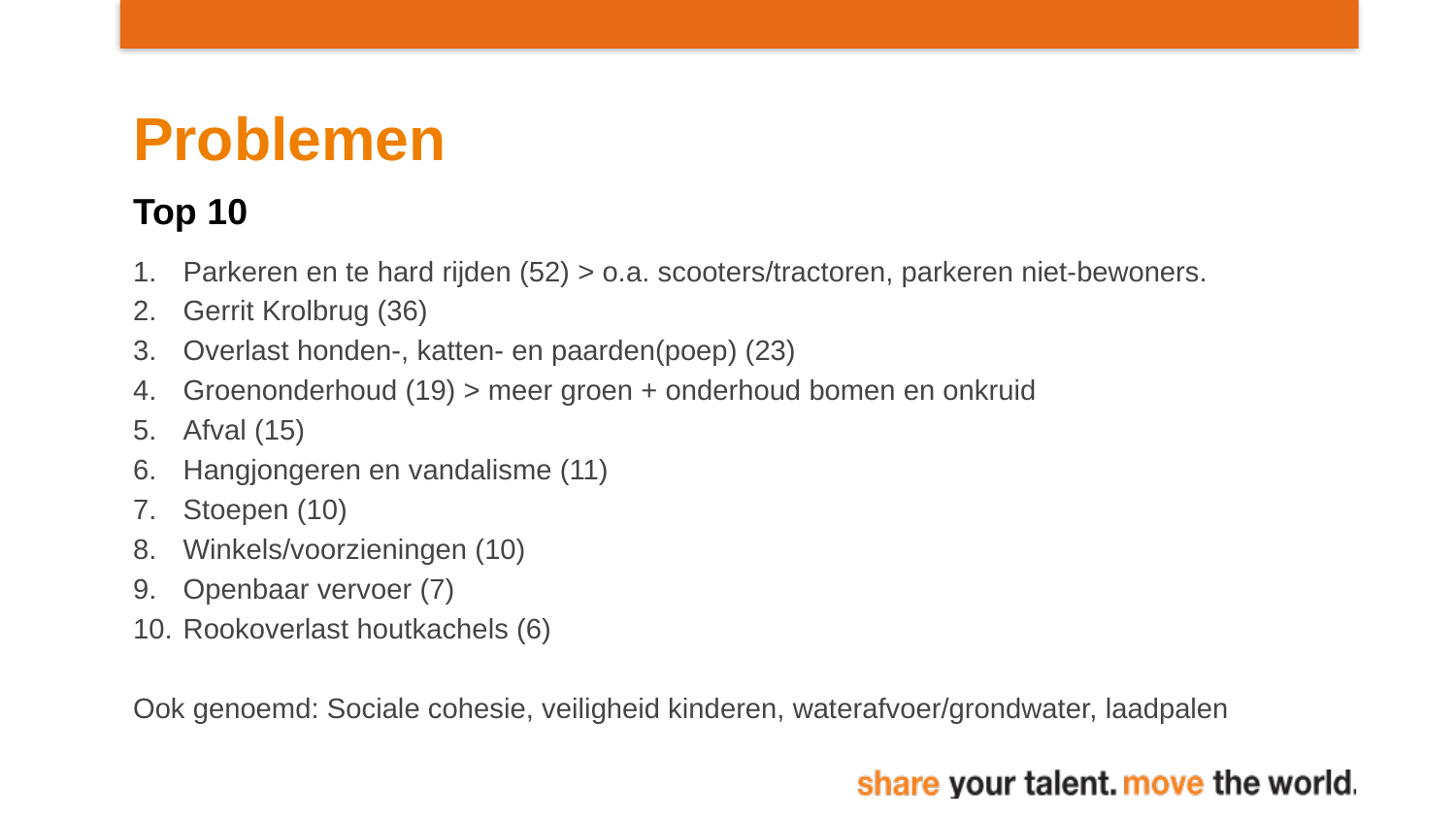

# Problemen
Top 10
Parkeren en te hard rijden (52) > o.a. scooters/tractoren, parkeren niet-bewoners.
Gerrit Krolbrug (36)
Overlast honden-, katten- en paarden(poep) (23)
Groenonderhoud (19) > meer groen + onderhoud bomen en onkruid
Afval (15)
Hangjongeren en vandalisme (11)
Stoepen (10)
Winkels/voorzieningen (10)
Openbaar vervoer (7)
Rookoverlast houtkachels (6)

Ook genoemd: Sociale cohesie, veiligheid kinderen, waterafvoer/grondwater, laadpalen